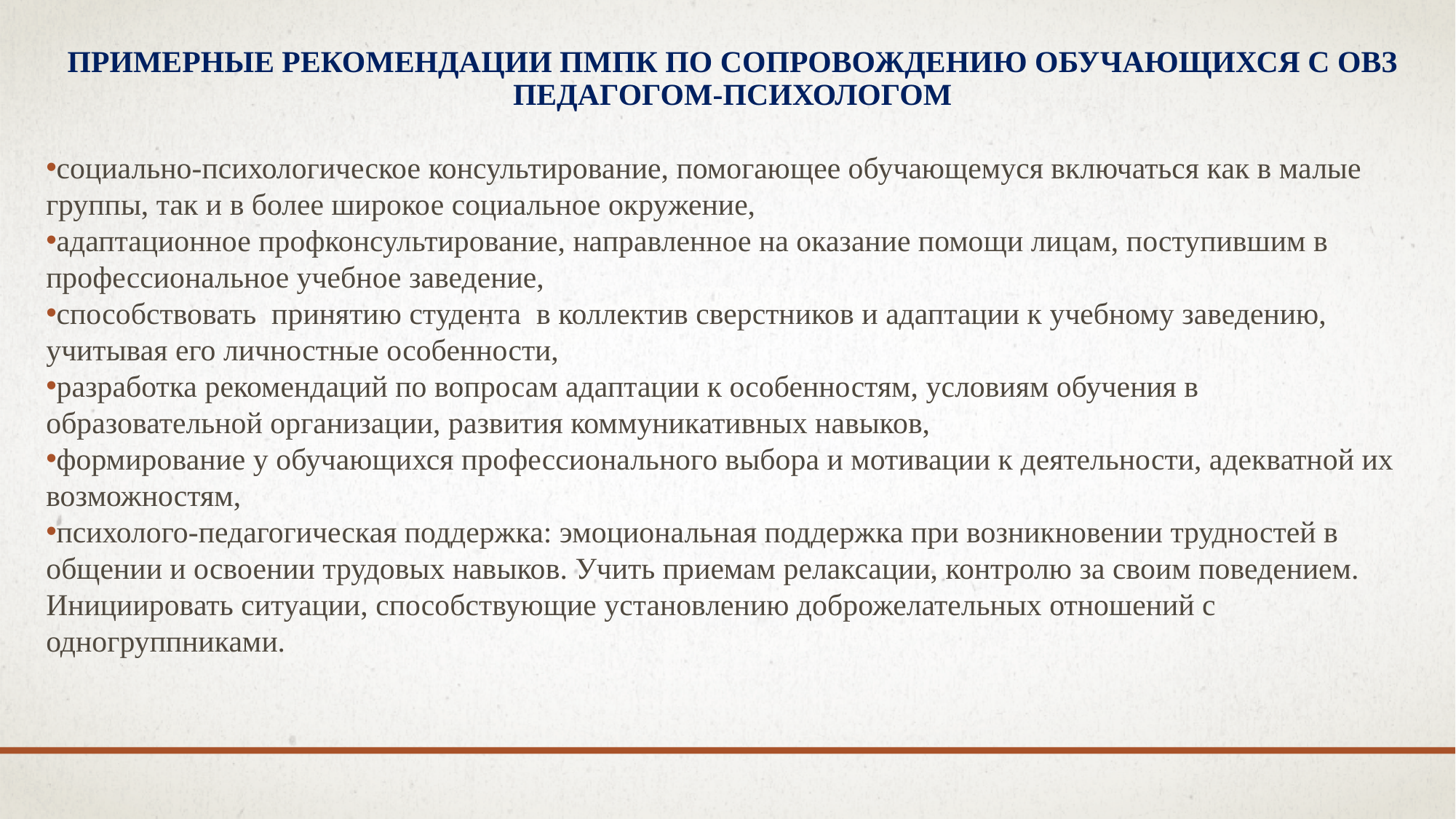

# Примерные рекомендации ПМПК по сопровождению обучающихся с ОВЗ педагогом-психологом
социально-психологическое консультирование, помогающее обучающемуся включаться как в малые группы, так и в более широкое социальное окружение,
адаптационное профконсультирование, направленное на оказание помощи лицам, поступившим в профессиональное учебное заведение,
способствовать  принятию студента  в коллектив сверстников и адаптации к учебному заведению, учитывая его личностные особенности,
разработка рекомендаций по вопросам адаптации к особенностям, условиям обучения в образовательной организации, развития коммуникативных навыков,
формирование у обучающихся профессионального выбора и мотивации к деятельности, адекватной их возможностям,
психолого-педагогическая поддержка: эмоциональная поддержка при возникновении трудностей в общении и освоении трудовых навыков. Учить приемам релаксации, контролю за своим поведением. Инициировать ситуации, способствующие установлению доброжелательных отношений с одногруппниками.